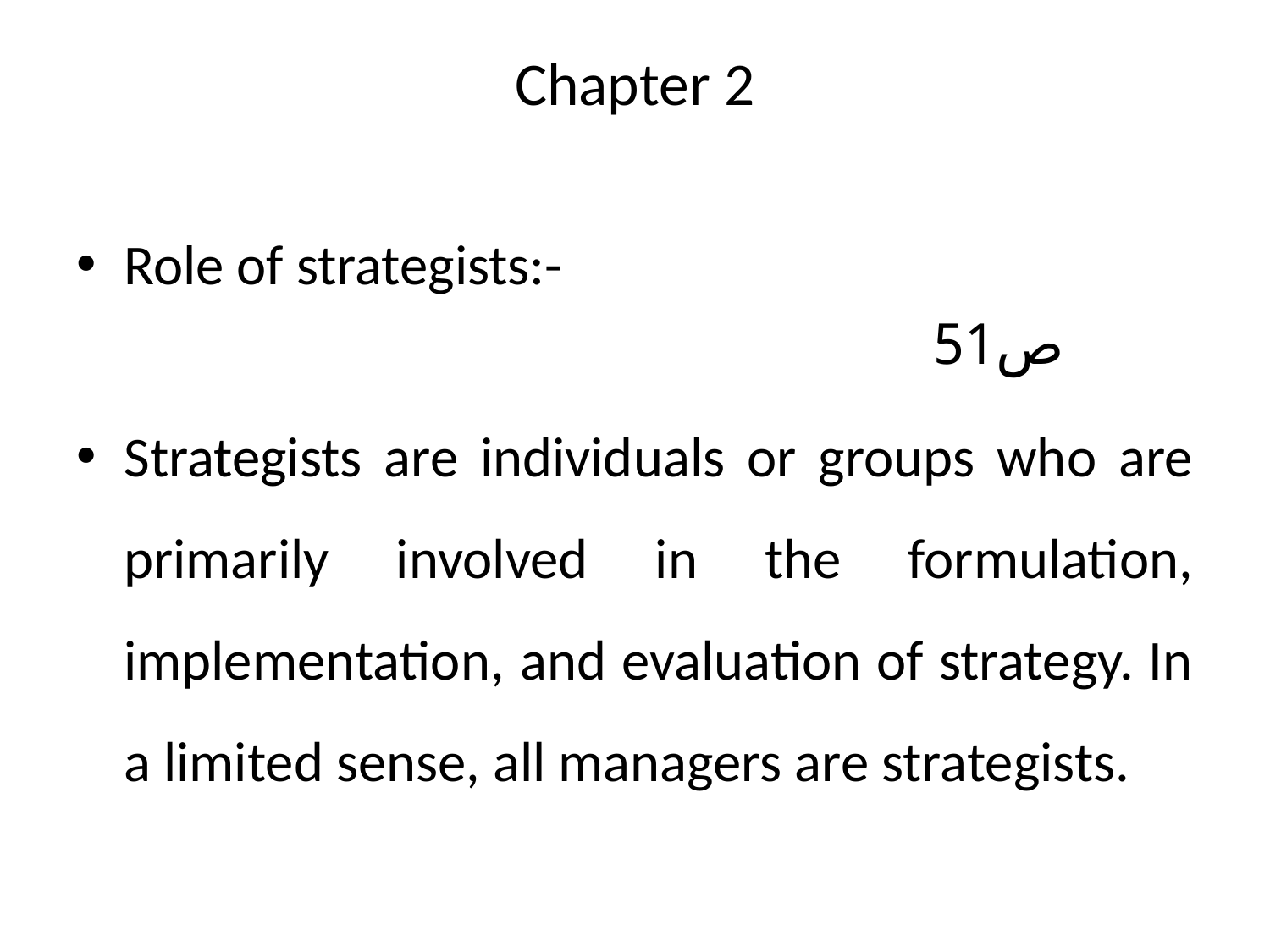

# Chapter 2
Role of strategists:-
	                                                  ص51
Strategists are individuals or groups who are primarily involved in the formulation, implementation, and evaluation of strategy. In a limited sense, all managers are strategists.